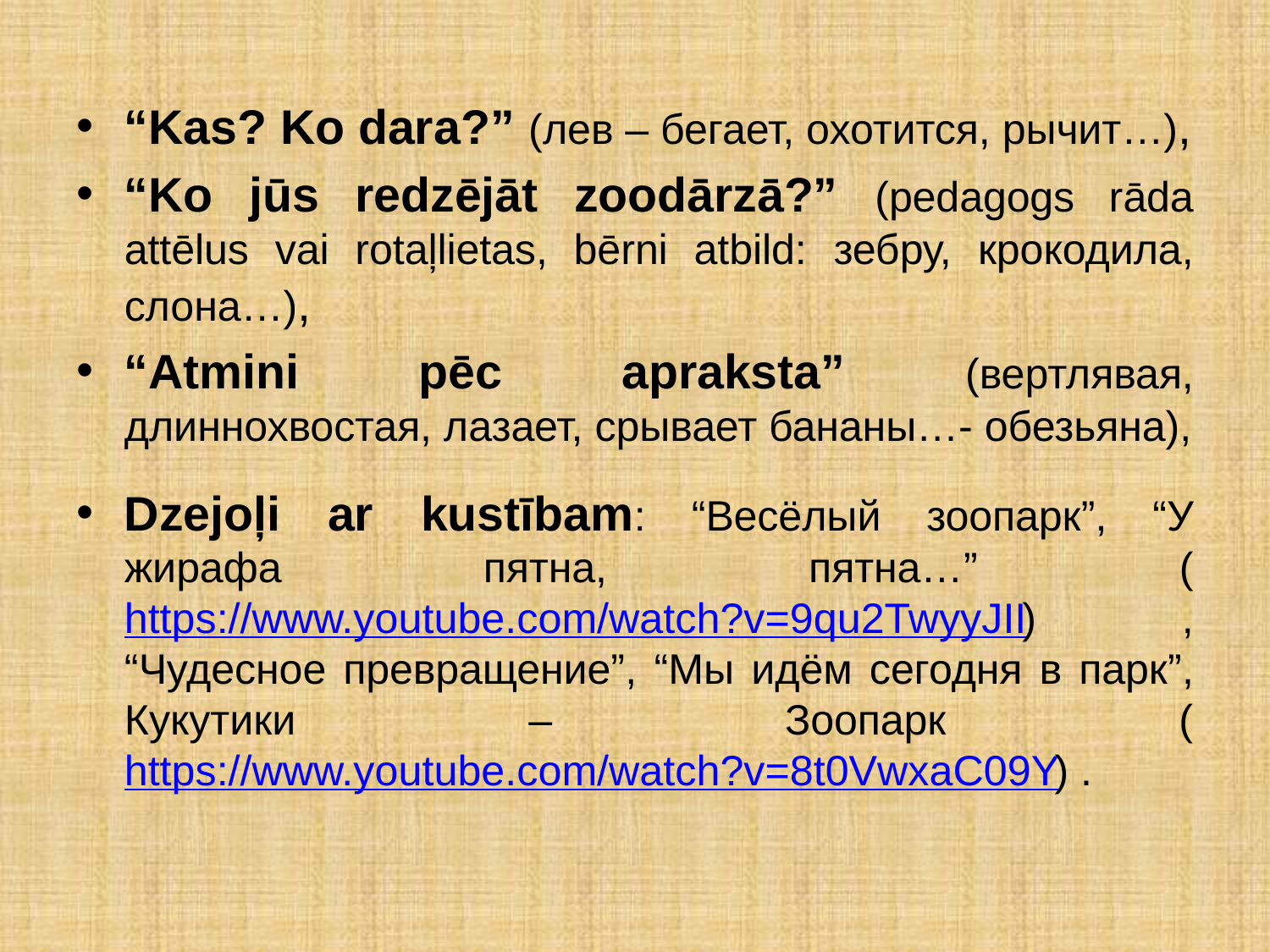

“Kas? Ko dara?” (лев – бегает, охотится, рычит…),
“Ko jūs redzējāt zoodārzā?” (pedagogs rāda attēlus vai rotaļlietas, bērni atbild: зебру, крокодила, слона…),
“Atmini pēc apraksta” (вертлявая, длиннохвостая, лазает, срывает бананы…- обезьяна),

Dzejoļi ar kustībam: “Весёлый зоопарк”, “У жирафа пятна, пятна…” (https://www.youtube.com/watch?v=9qu2TwyyJII) , “Чудесное превращение”, “Мы идём сегодня в парк”, Кукутики – Зоопарк (https://www.youtube.com/watch?v=8t0VwxaC09Y) .